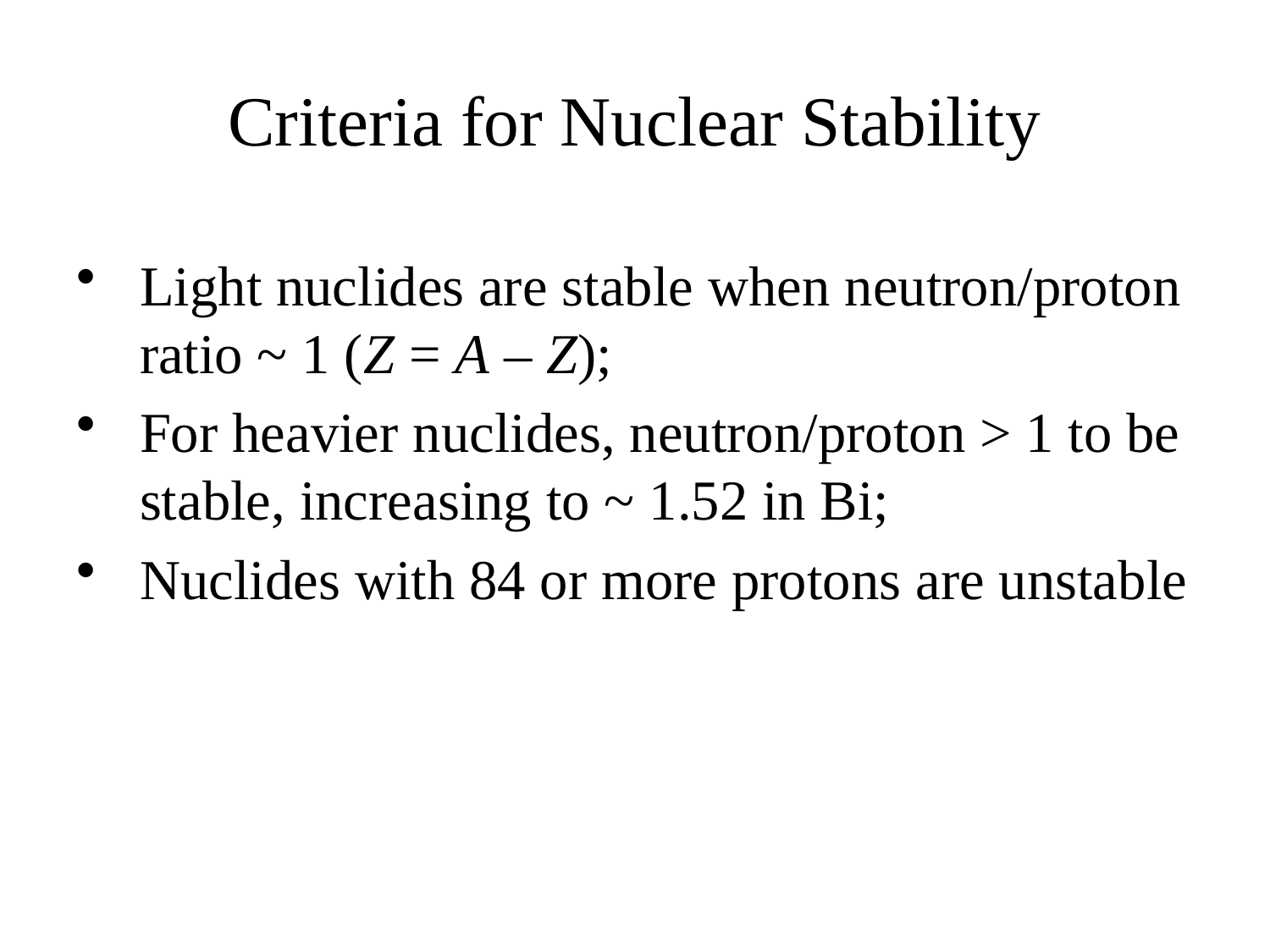

# Criteria for Nuclear Stability
Light nuclides are stable when neutron/proton ratio ~ 1 (Z = A – Z);
For heavier nuclides, neutron/proton > 1 to be stable, increasing to ~ 1.52 in Bi;
Nuclides with 84 or more protons are unstable